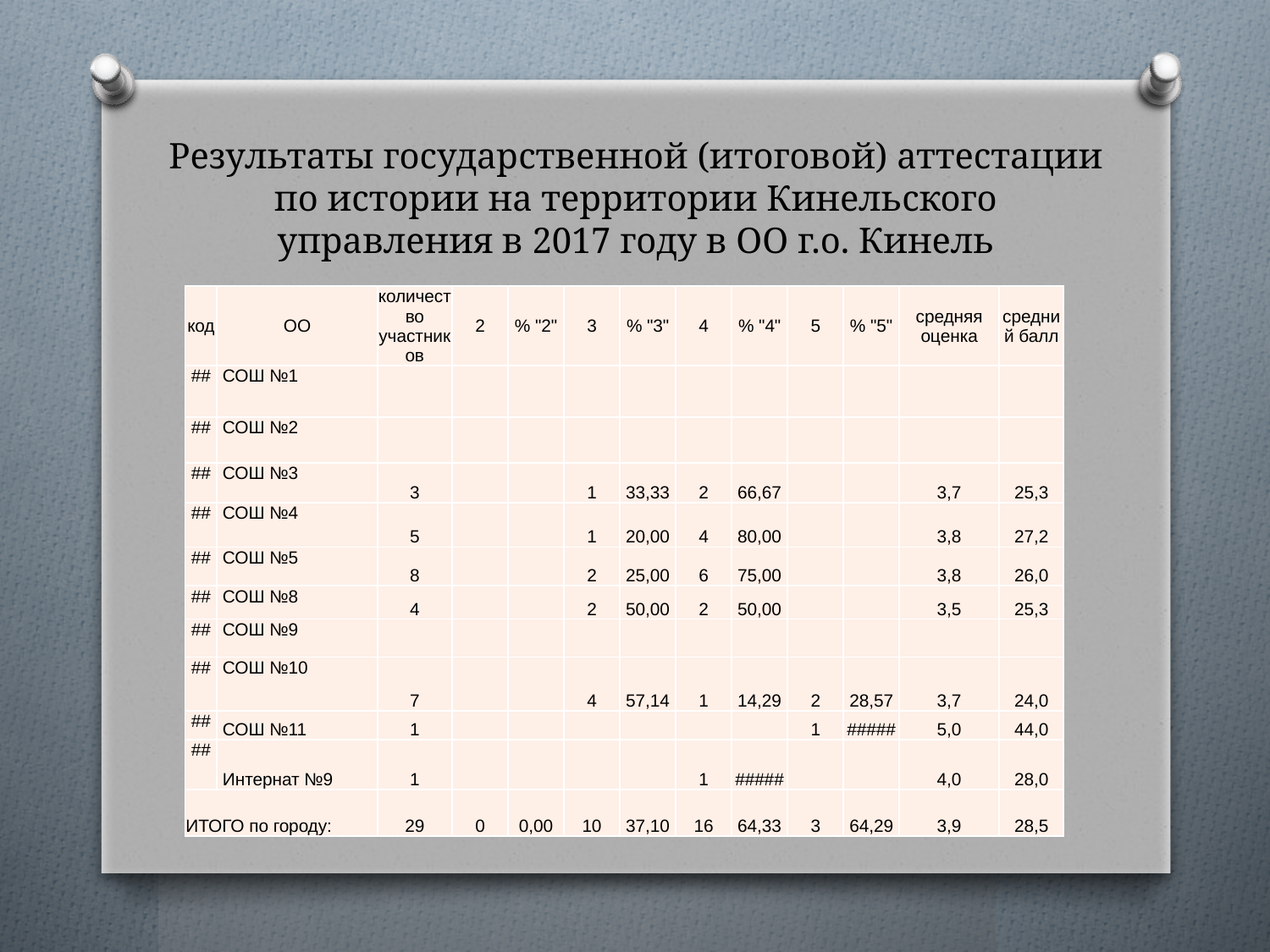

# Результаты государственной (итоговой) аттестации по истории на территории Кинельского управления в 2017 году в ОО г.о. Кинель
| код | ОО | количество участников | 2 | % "2" | 3 | % "3" | 4 | % "4" | 5 | % "5" | средняя оценка | средний балл |
| --- | --- | --- | --- | --- | --- | --- | --- | --- | --- | --- | --- | --- |
| ## | СОШ №1 |  |  |  |  |  |  |  |  |  |  |  |
| ## | СОШ №2 |  |  |  |  |  |  |  |  |  |  |  |
| ## | СОШ №3 | 3 |  |  | 1 | 33,33 | 2 | 66,67 |  |  | 3,7 | 25,3 |
| ## | СОШ №4 | 5 |  |  | 1 | 20,00 | 4 | 80,00 |  |  | 3,8 | 27,2 |
| ## | СОШ №5 | 8 |  |  | 2 | 25,00 | 6 | 75,00 |  |  | 3,8 | 26,0 |
| ## | СОШ №8 | 4 |  |  | 2 | 50,00 | 2 | 50,00 |  |  | 3,5 | 25,3 |
| ## | СОШ №9 |  |  |  |  |  |  |  |  |  |  |  |
| ## | СОШ №10 | 7 |  |  | 4 | 57,14 | 1 | 14,29 | 2 | 28,57 | 3,7 | 24,0 |
| ## | СОШ №11 | 1 |  |  |  |  |  |  | 1 | ##### | 5,0 | 44,0 |
| ## | Интернат №9 | 1 |  |  |  |  | 1 | ##### |  |  | 4,0 | 28,0 |
| ИТОГО по городу: |  | 29 | 0 | 0,00 | 10 | 37,10 | 16 | 64,33 | 3 | 64,29 | 3,9 | 28,5 |